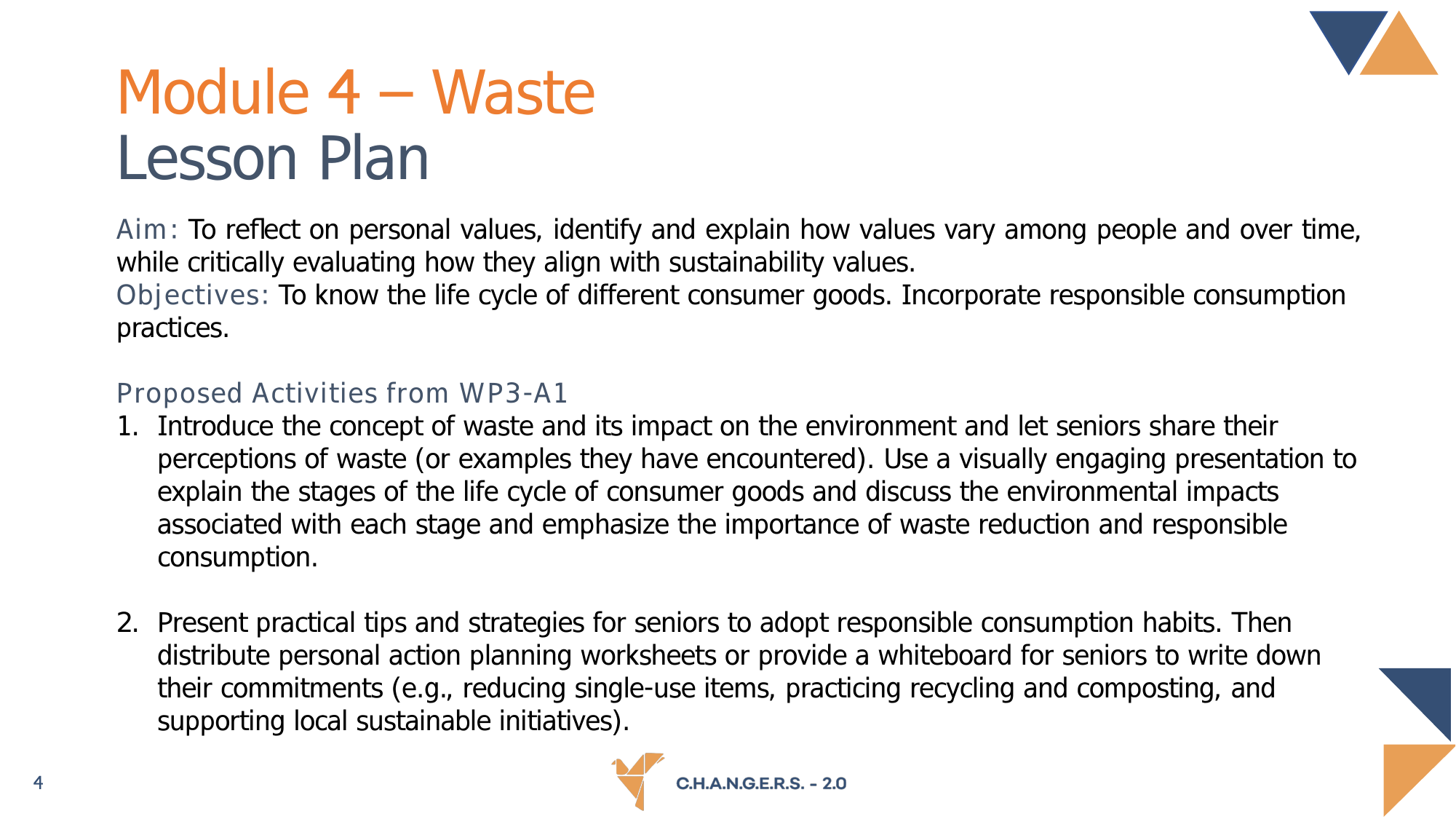

# Module 4 – Waste Lesson Plan
Aim: To reflect on personal values, identify and explain how values vary among people and over time, while critically evaluating how they align with sustainability values.
Objectives: To know the life cycle of different consumer goods. Incorporate responsible consumption practices.

Proposed Activities from WP3-A1
Introduce the concept of waste and its impact on the environment and let seniors share their perceptions of waste (or examples they have encountered). Use a visually engaging presentation to explain the stages of the life cycle of consumer goods and discuss the environmental impacts associated with each stage and emphasize the importance of waste reduction and responsible consumption.

Present practical tips and strategies for seniors to adopt responsible consumption habits. Then distribute personal action planning worksheets or provide a whiteboard for seniors to write down their commitments (e.g., reducing single-use items, practicing recycling and composting, and supporting local sustainable initiatives).